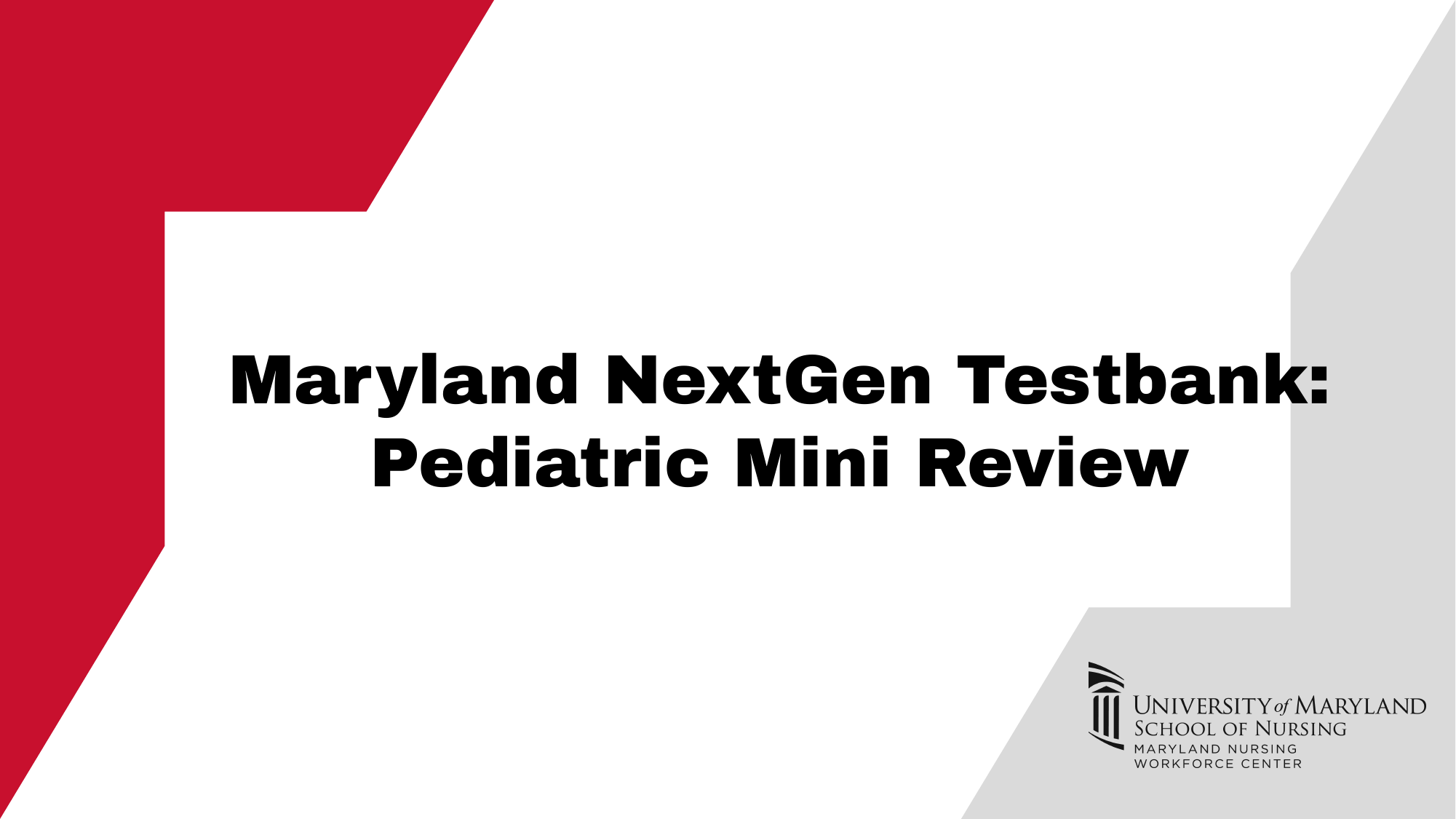

# Maryland NextGen Testbank: Pediatric Mini Review